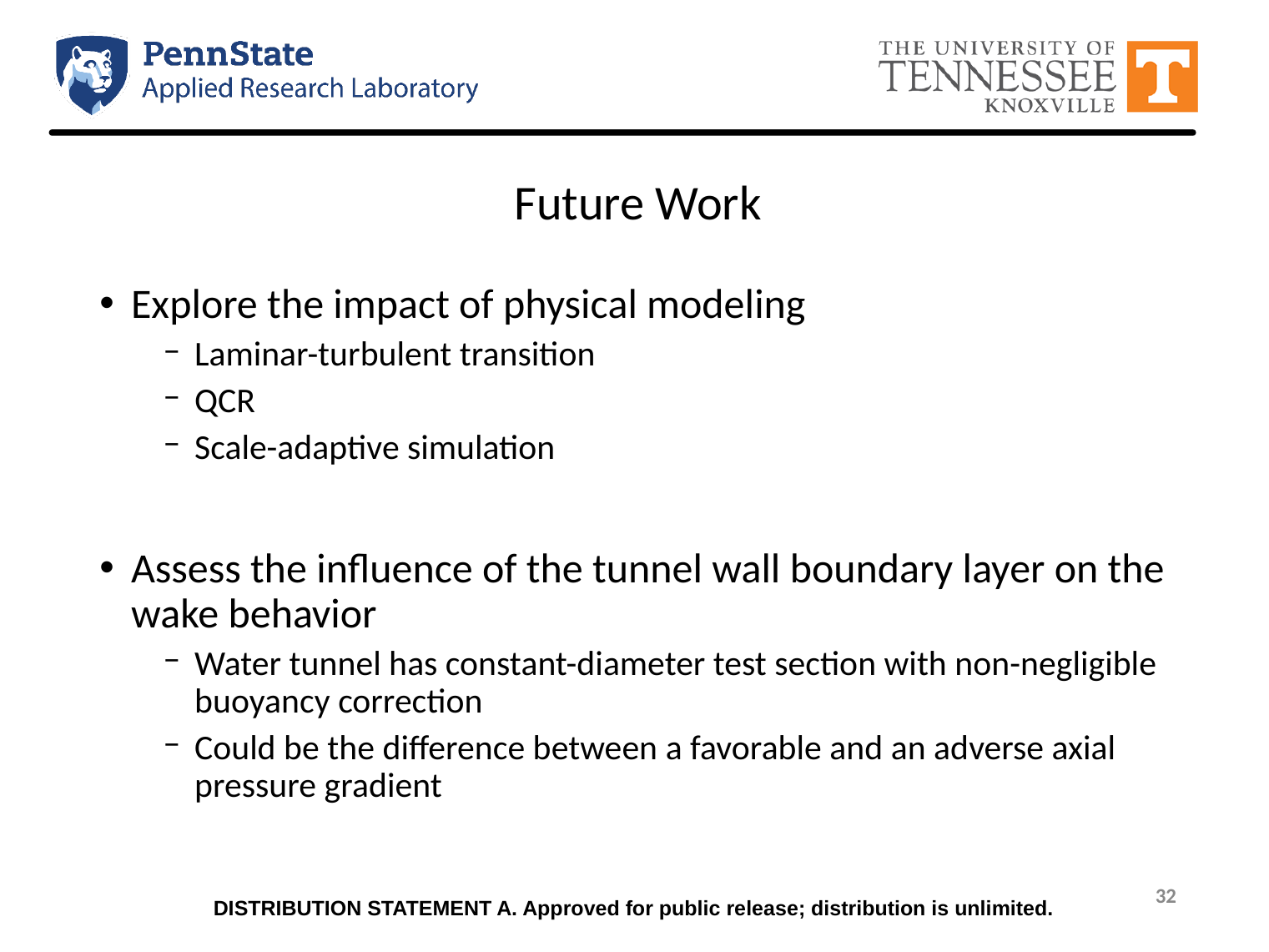

# Future Work
Explore the impact of physical modeling
Laminar-turbulent transition
QCR
Scale-adaptive simulation

Assess the influence of the tunnel wall boundary layer on the wake behavior
Water tunnel has constant-diameter test section with non-negligible buoyancy correction
Could be the difference between a favorable and an adverse axial pressure gradient
DISTRIBUTION STATEMENT A. Approved for public release; distribution is unlimited.
32